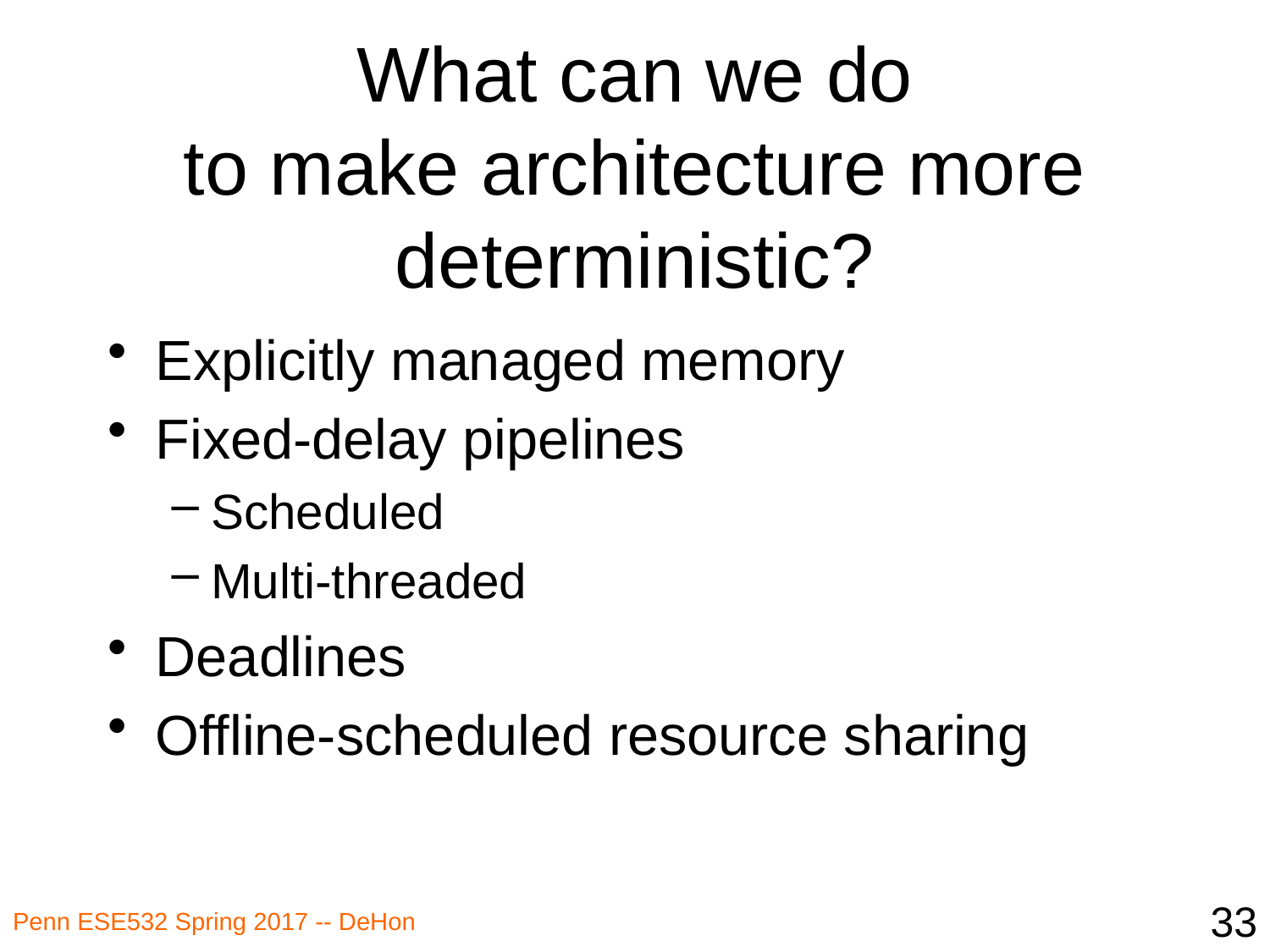

# What can we do to make architecture more deterministic?
Explicitly managed memory
Fixed-delay pipelines
Scheduled
Multi-threaded
Deadlines
Offline-scheduled resource sharing

33
Penn ESE532 Spring 2017 -- DeHon